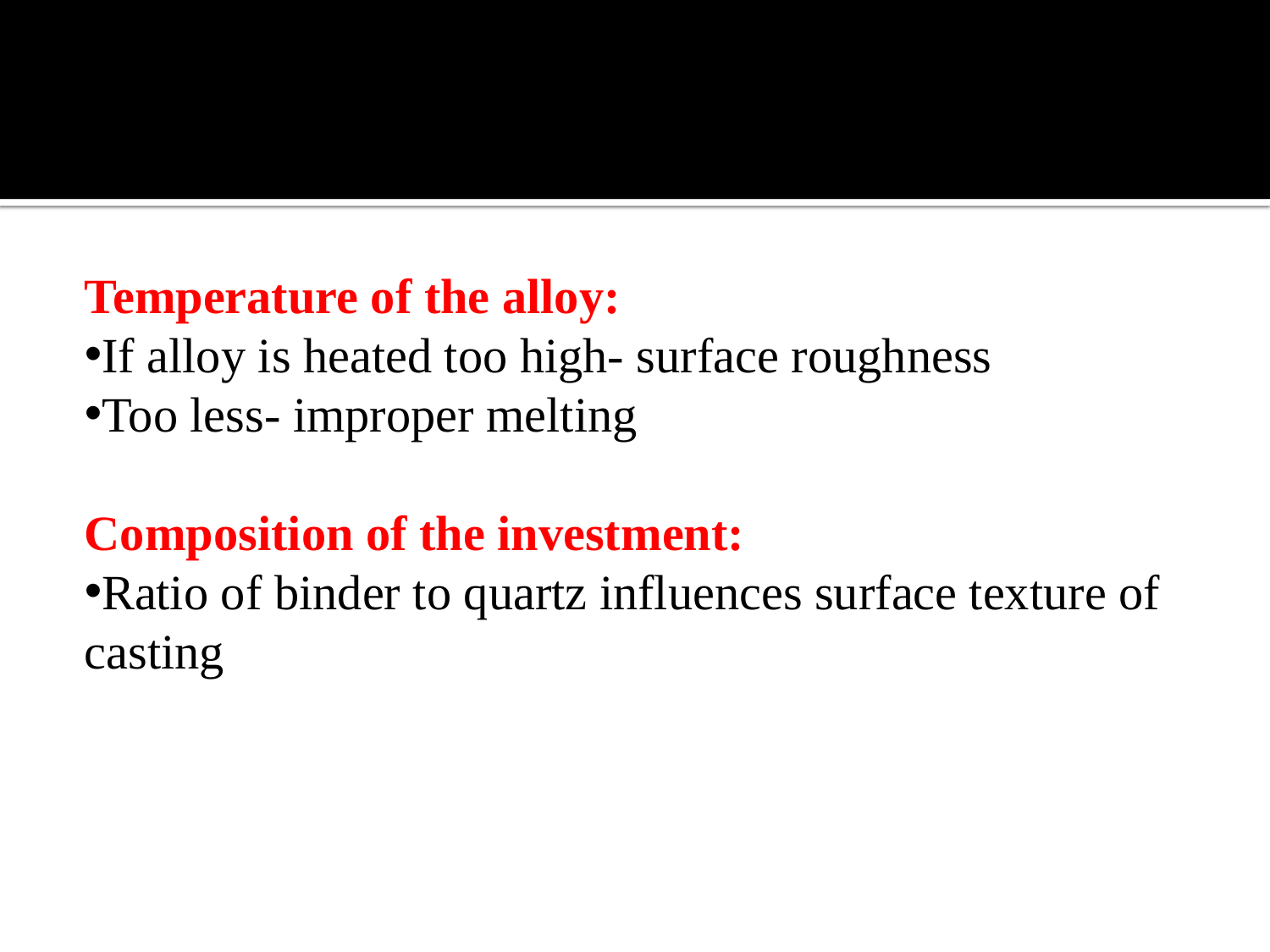

#
Temperature of the alloy:
If alloy is heated too high- surface roughness
Too less- improper melting

Composition of the investment:
Ratio of binder to quartz influences surface texture of casting